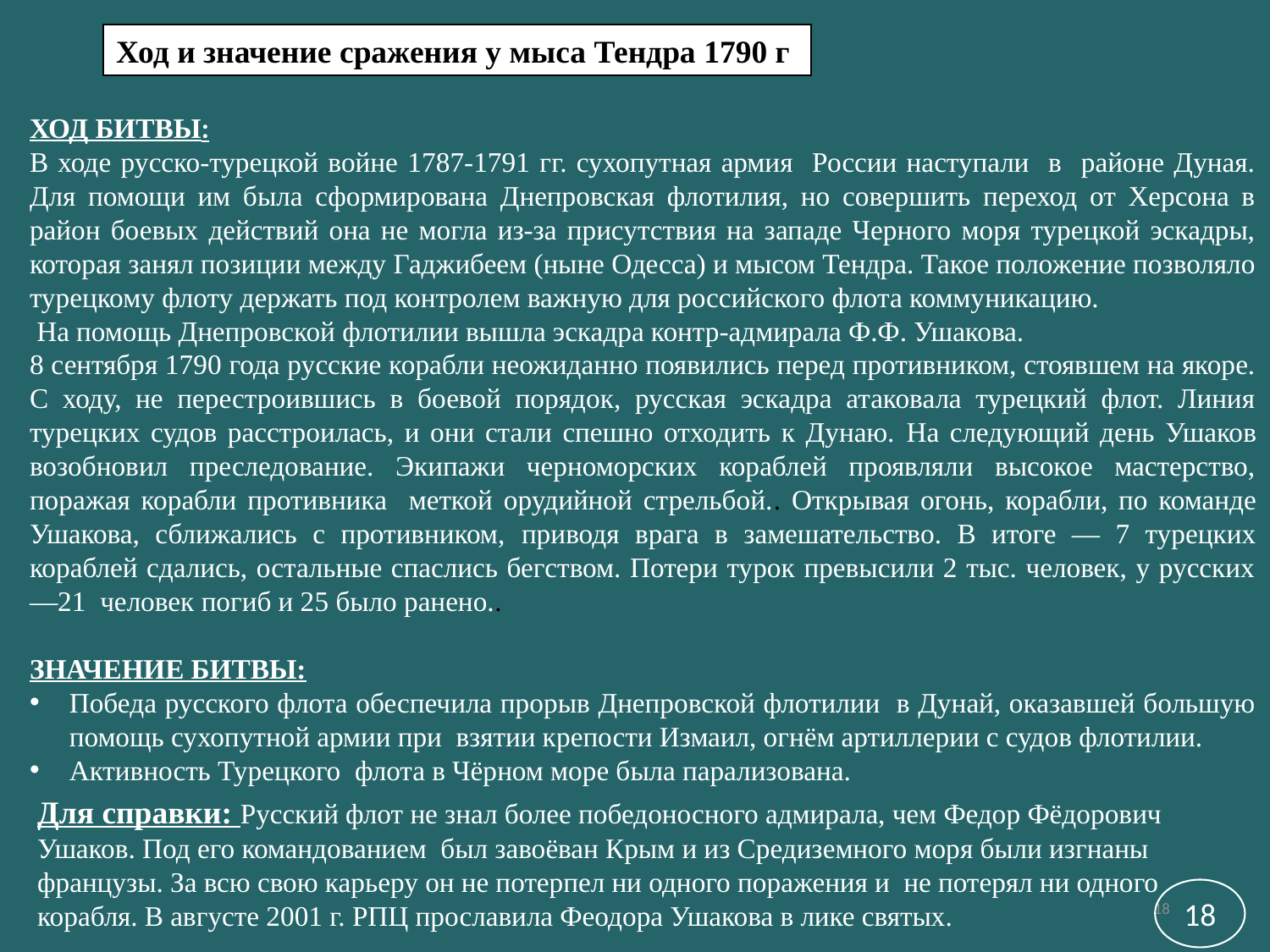

Ход и значение сражения у мыса Тендра 1790 г
ХОД БИТВЫ:
В ходе русско-турецкой войне 1787-1791 гг. сухопутная армия  России наступали  в  районе Дуная. Для помощи им была сформирована Днепровская флотилия, но совершить переход от Херсона в район боевых действий она не могла из-за присутствия на западе Черного моря турецкой эскадры, которая занял позиции между Гаджибеем (ныне Одесса) и мысом Тендра. Такое положение позволяло турецкому флоту держать под контролем важную для российского флота коммуникацию.
 На помощь Днепровской флотилии вышла эскадра контр-адмирала Ф.Ф. Ушакова.
8 сентября 1790 года русские корабли неожиданно появились перед противником, стоявшем на якоре. С ходу, не перестроившись в боевой порядок, русская эскадра атаковала турецкий флот. Линия турецких судов расстроилась, и они стали спешно отходить к Дунаю. На следующий день Ушаков возобновил преследование. Экипажи черноморских кораблей проявляли высокое мастерство, поражая корабли противника  меткой орудийной стрельбой.. Открывая огонь, корабли, по команде Ушакова, сближались с противником, приводя врага в замешательство. В итоге — 7 турецких кораблей сдались, остальные спаслись бегством. Потери турок превысили 2 тыс. человек, у русских —21  человек погиб и 25 было ранено..

ЗНАЧЕНИЕ БИТВЫ:
Победа русского флота обеспечила прорыв Днепровской флотилии  в Дунай, оказавшей большую помощь сухопутной армии при  взятии крепости Измаил, огнём артиллерии с судов флотилии.
Активность Турецкого  флота в Чёрном море была парализована.
Для справки: Русский флот не знал более победоносного адмирала, чем Федор Фёдорович  Ушаков. Под его командованием  был завоёван Крым и из Средиземного моря были изгнаны французы. За всю свою карьеру он не потерпел ни одного поражения и  не потерял ни одного корабля. В августе 2001 г. РПЦ прославила Феодора Ушакова в лике святых.
18
18